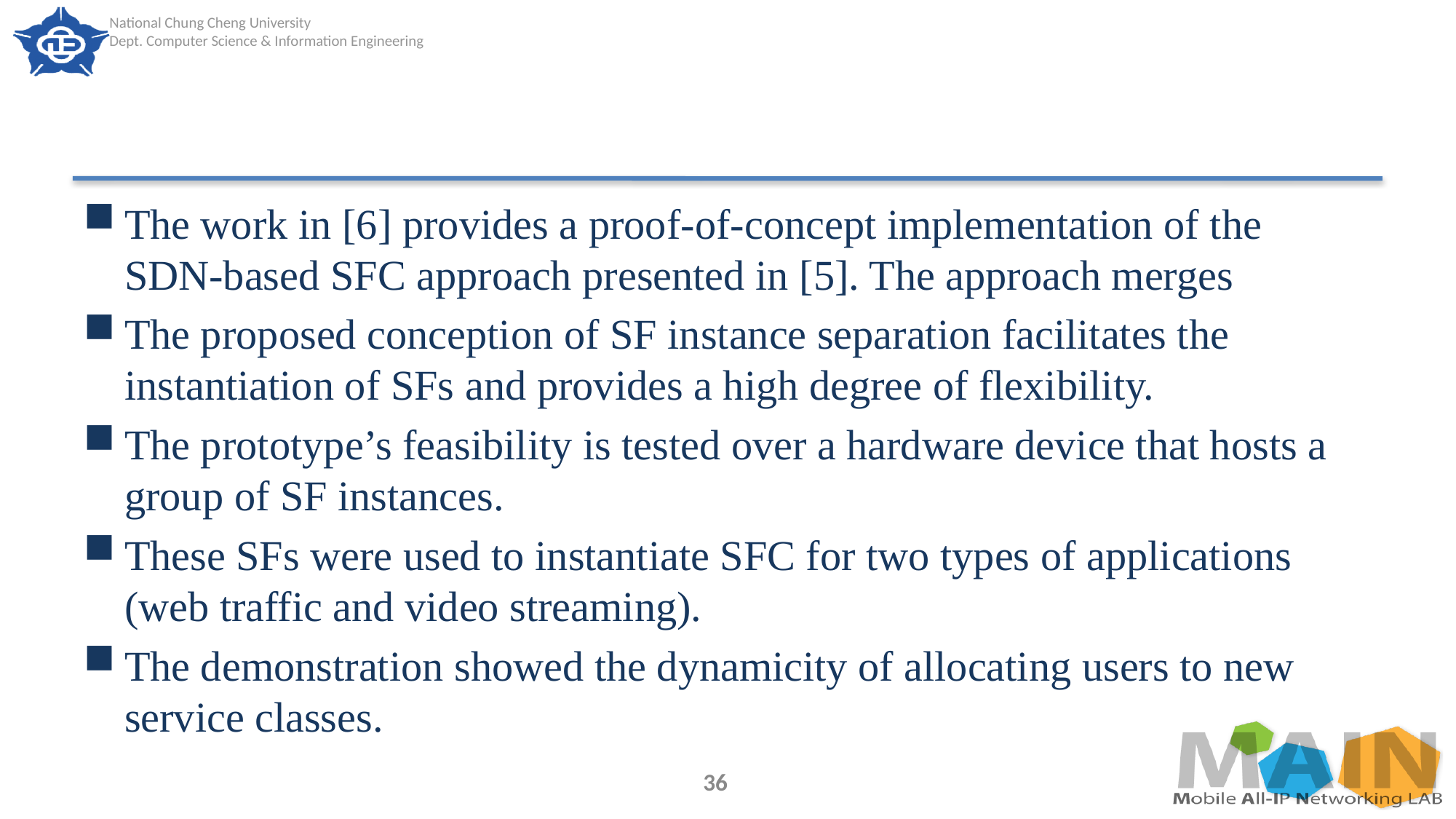

#
The work in [6] provides a proof-of-concept implementation of the SDN-based SFC approach presented in [5]. The approach merges
The proposed conception of SF instance separation facilitates the instantiation of SFs and provides a high degree of flexibility.
The prototype’s feasibility is tested over a hardware device that hosts a group of SF instances.
These SFs were used to instantiate SFC for two types of applications (web traffic and video streaming).
The demonstration showed the dynamicity of allocating users to new service classes.
36